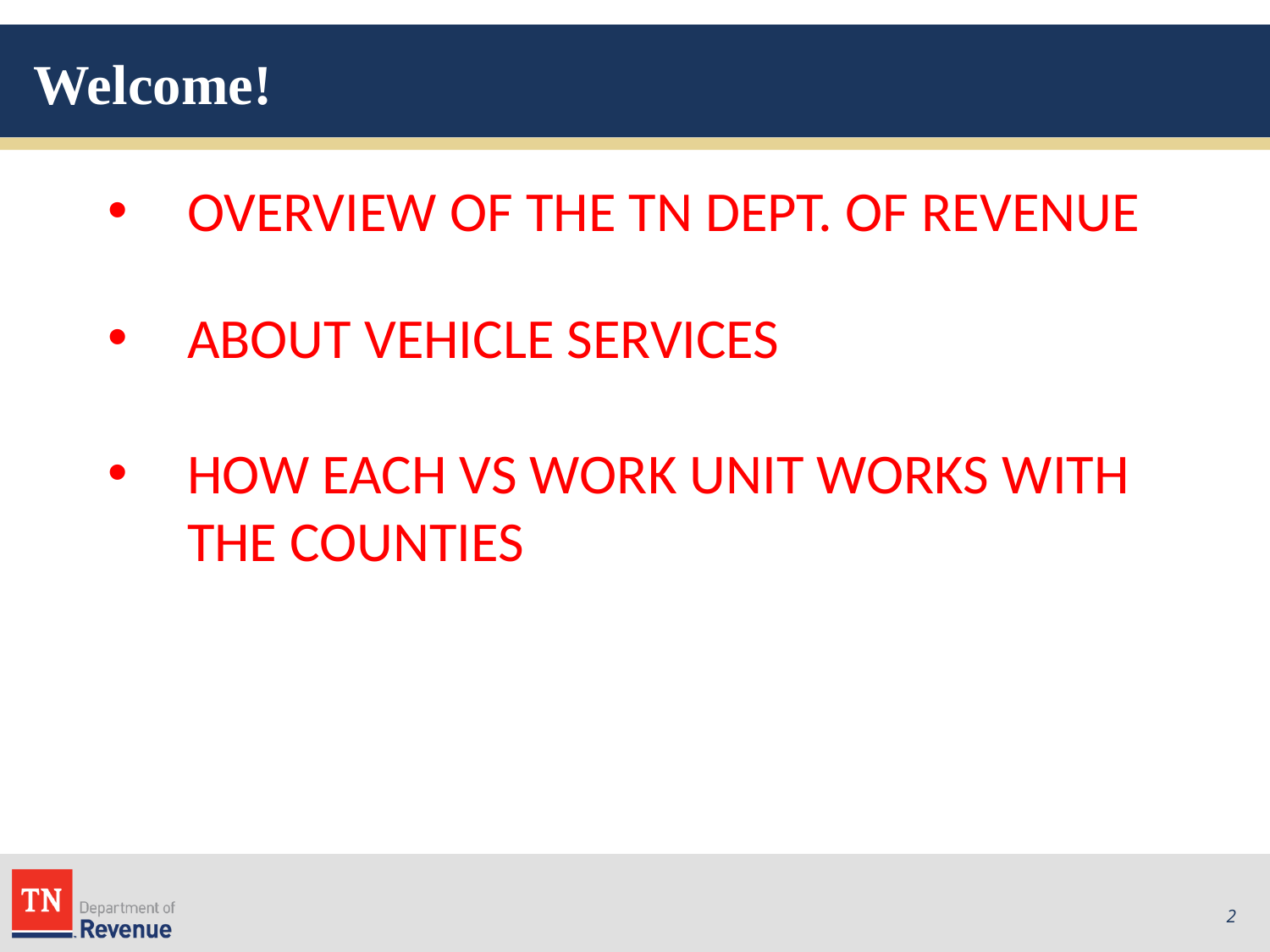

# Welcome!
OVERVIEW OF the TN Dept. of Revenue

About Vehicle Services

How each VS work unit works with the counties

2